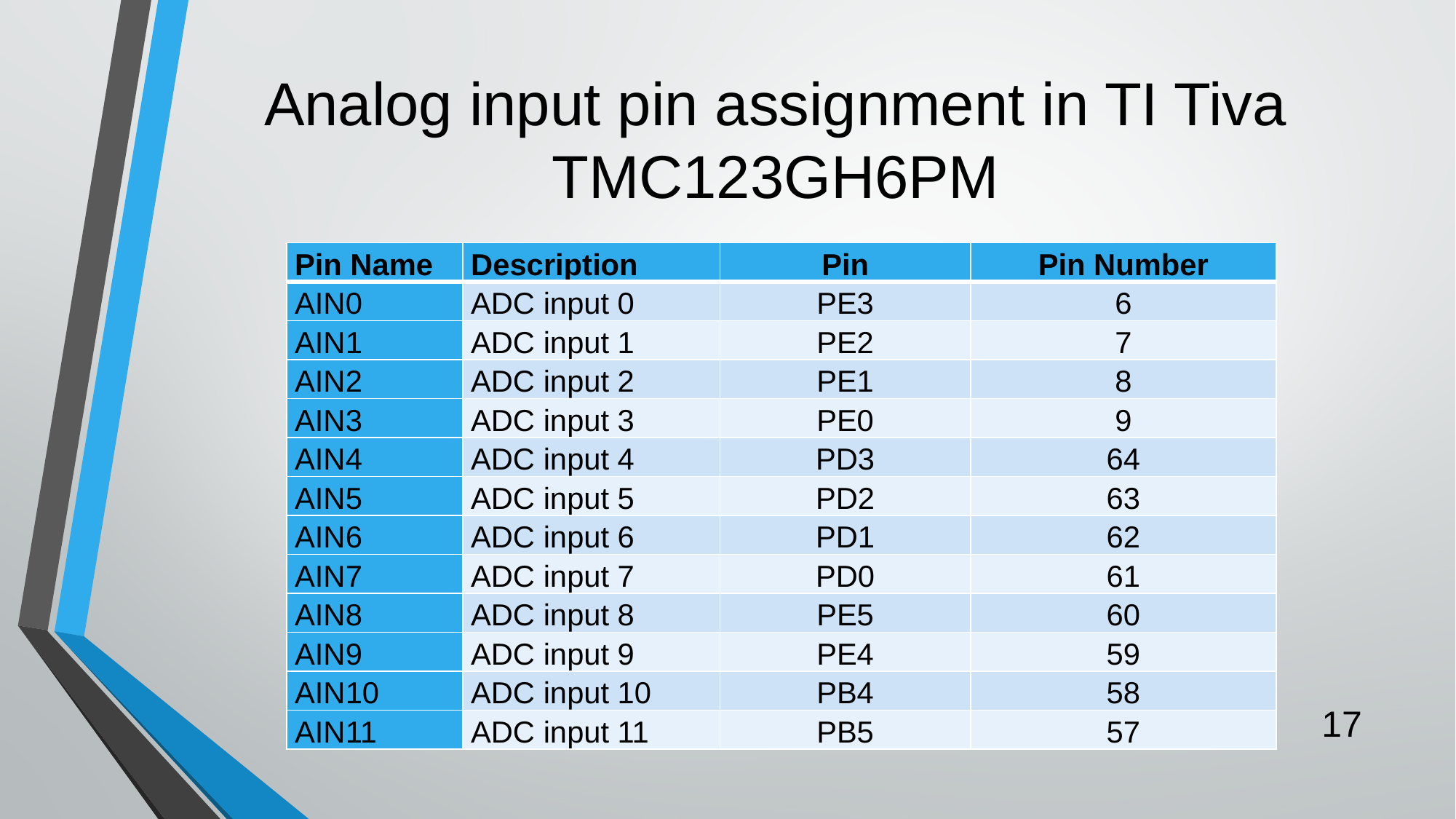

# Analog input pin assignment in TI Tiva TMC123GH6PM
| Pin Name | Description | Pin | Pin Number |
| --- | --- | --- | --- |
| AIN0 | ADC input 0 | PE3 | 6 |
| AIN1 | ADC input 1 | PE2 | 7 |
| AIN2 | ADC input 2 | PE1 | 8 |
| AIN3 | ADC input 3 | PE0 | 9 |
| AIN4 | ADC input 4 | PD3 | 64 |
| AIN5 | ADC input 5 | PD2 | 63 |
| AIN6 | ADC input 6 | PD1 | 62 |
| AIN7 | ADC input 7 | PD0 | 61 |
| AIN8 | ADC input 8 | PE5 | 60 |
| AIN9 | ADC input 9 | PE4 | 59 |
| AIN10 | ADC input 10 | PB4 | 58 |
| AIN11 | ADC input 11 | PB5 | 57 |
17